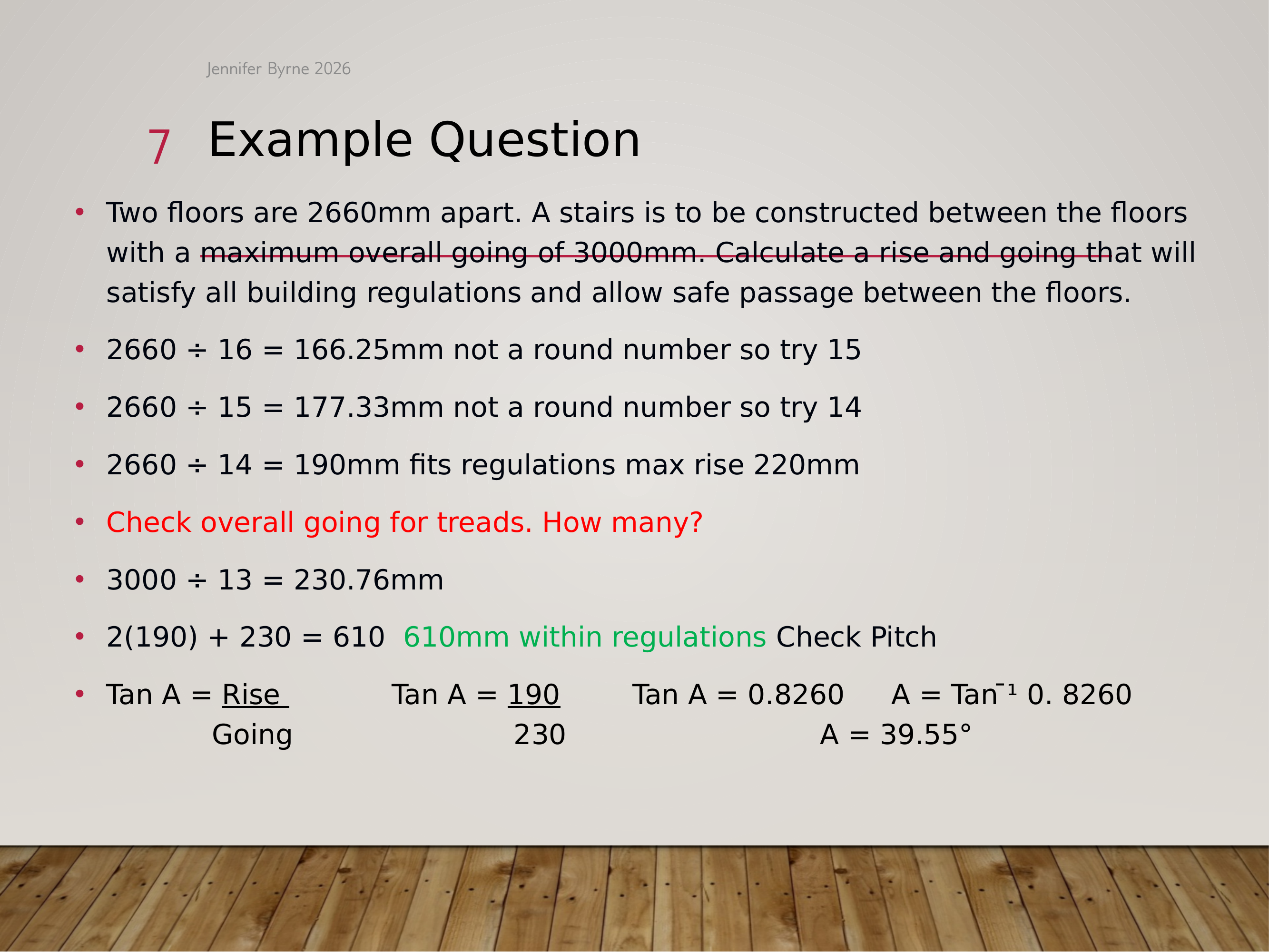

Jennifer Byrne 2026
7
# Example Question
Two floors are 2660mm apart. A stairs is to be constructed between the floors with a maximum overall going of 3000mm. Calculate a rise and going that will satisfy all building regulations and allow safe passage between the floors.
2660 ÷ 16 = 166.25mm not a round number so try 15
2660 ÷ 15 = 177.33mm not a round number so try 14
2660 ÷ 14 = 190mm fits regulations max rise 220mm
Check overall going for treads. How many?
3000 ÷ 13 = 230.76mm
2(190) + 230 = 610  610mm within regulations Check Pitch
Tan A = Rise 		Tan A = 190	   Tan A = 0.8260	A = Tan ̄¹ 0. 8260
            Going	                      230				A = 39.55°